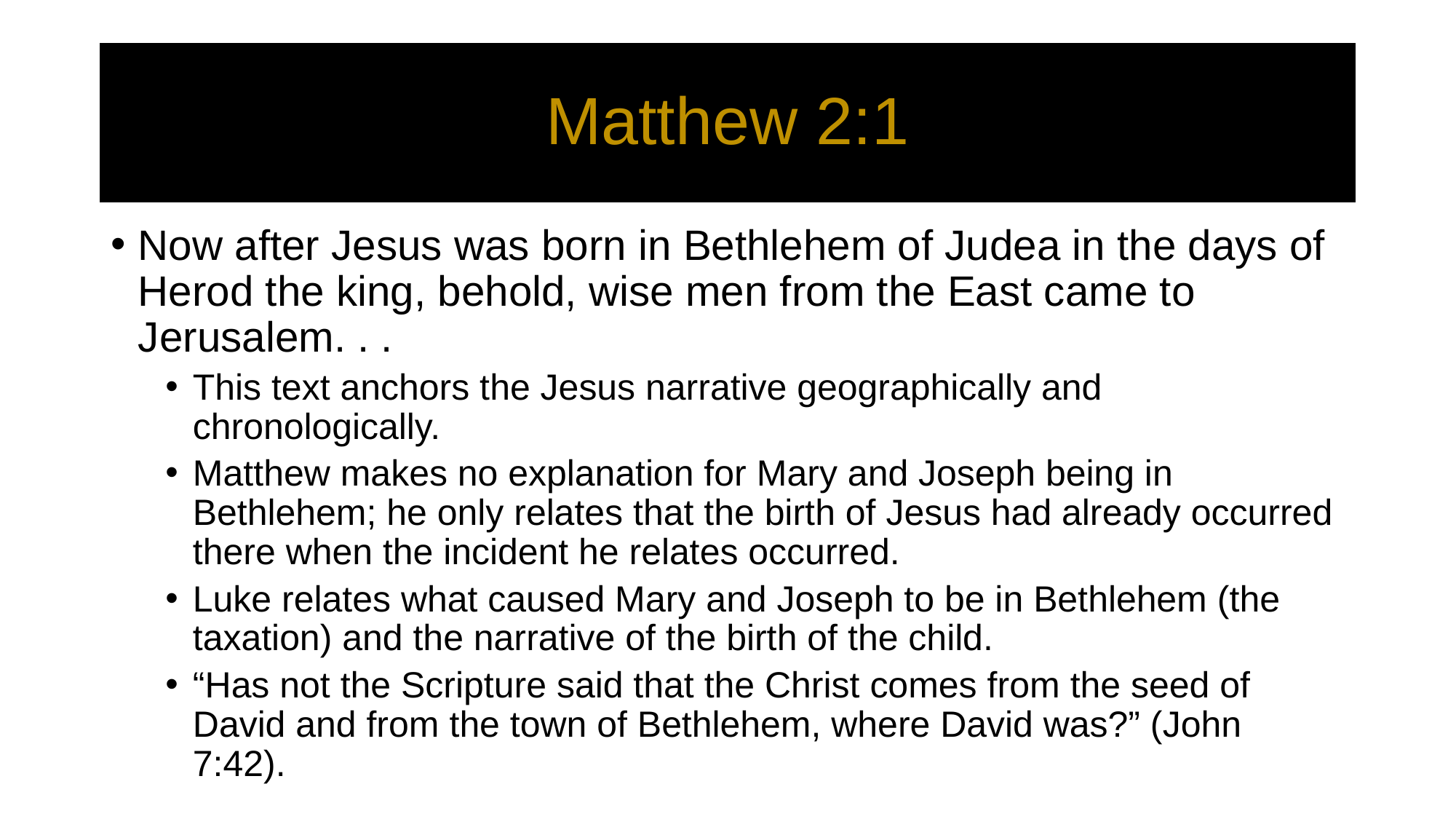

# Matthew 2:1
Now after Jesus was born in Bethlehem of Judea in the days of Herod the king, behold, wise men from the East came to Jerusalem. . .
This text anchors the Jesus narrative geographically and chronologically.
Matthew makes no explanation for Mary and Joseph being in Bethlehem; he only relates that the birth of Jesus had already occurred there when the incident he relates occurred.
Luke relates what caused Mary and Joseph to be in Bethlehem (the taxation) and the narrative of the birth of the child.
“Has not the Scripture said that the Christ comes from the seed of David and from the town of Bethlehem, where David was?” (John 7:42).